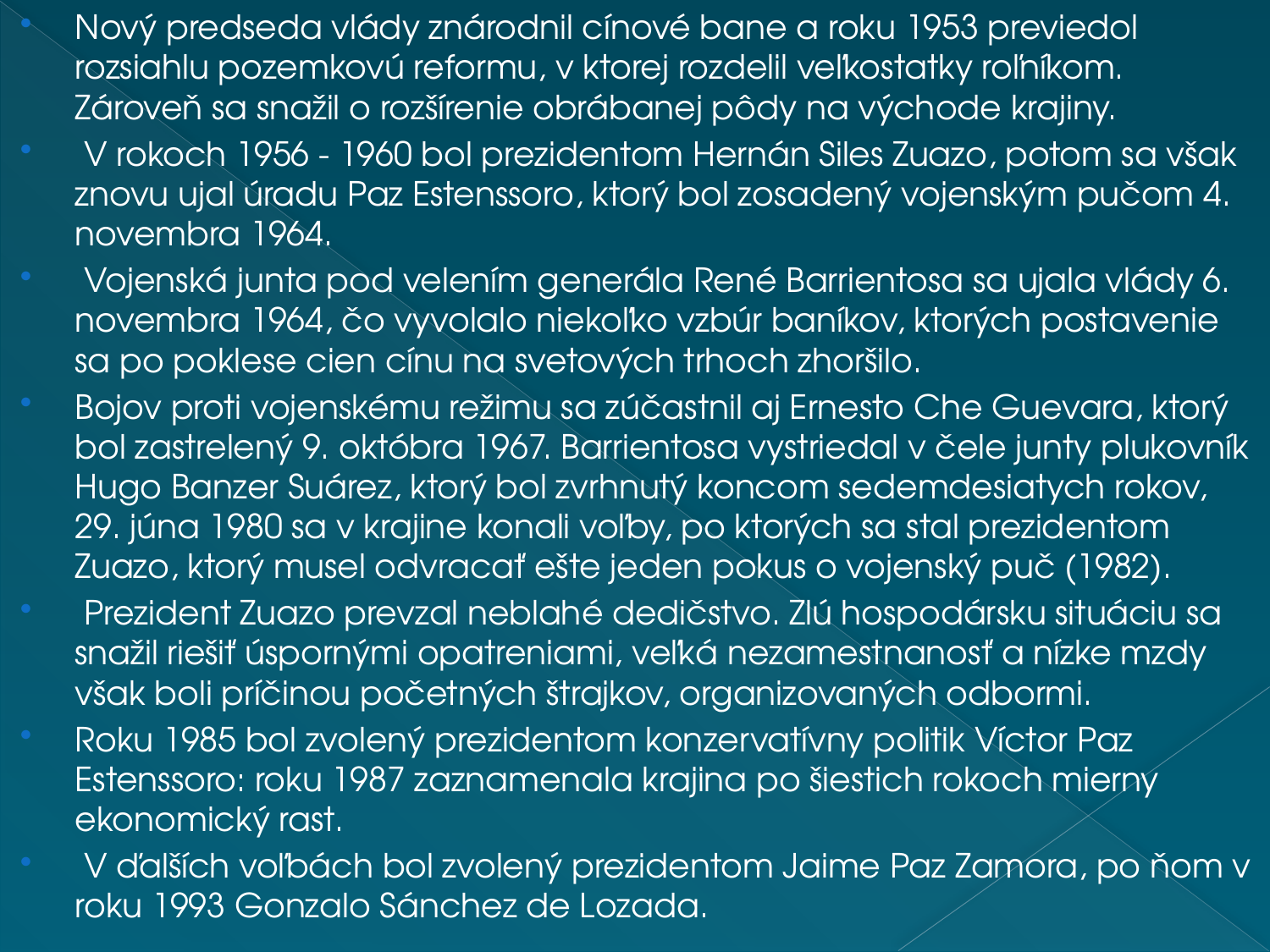

Nový predseda vlády znárodnil cínové bane a roku 1953 previedol rozsiahlu pozemkovú reformu, v ktorej rozdelil veľkostatky roľníkom. Zároveň sa snažil o rozšírenie obrábanej pôdy na východe krajiny.
 V rokoch 1956 - 1960 bol prezidentom Hernán Siles Zuazo, potom sa však znovu ujal úradu Paz Estenssoro, ktorý bol zosadený vojenským pučom 4. novembra 1964.
 Vojenská junta pod velením generála René Barrientosa sa ujala vlády 6. novembra 1964, čo vyvolalo niekoľko vzbúr baníkov, ktorých postavenie sa po poklese cien cínu na svetových trhoch zhoršilo.
Bojov proti vojenskému režimu sa zúčastnil aj Ernesto Che Guevara, ktorý bol zastrelený 9. októbra 1967. Barrientosa vystriedal v čele junty plukovník Hugo Banzer Suárez, ktorý bol zvrhnutý koncom sedemdesiatych rokov, 29. júna 1980 sa v krajine konali voľby, po ktorých sa stal prezidentom Zuazo, ktorý musel odvracať ešte jeden pokus o vojenský puč (1982).
 Prezident Zuazo prevzal neblahé dedičstvo. Zlú hospodársku situáciu sa snažil riešiť úspornými opatreniami, veľká nezamestnanosť a nízke mzdy však boli príčinou početných štrajkov, organizovaných odbormi.
Roku 1985 bol zvolený prezidentom konzervatívny politik Víctor Paz Estenssoro: roku 1987 zaznamenala krajina po šiestich rokoch mierny ekonomický rast.
 V ďalších voľbách bol zvolený prezidentom Jaime Paz Zamora, po ňom v roku 1993 Gonzalo Sánchez de Lozada.